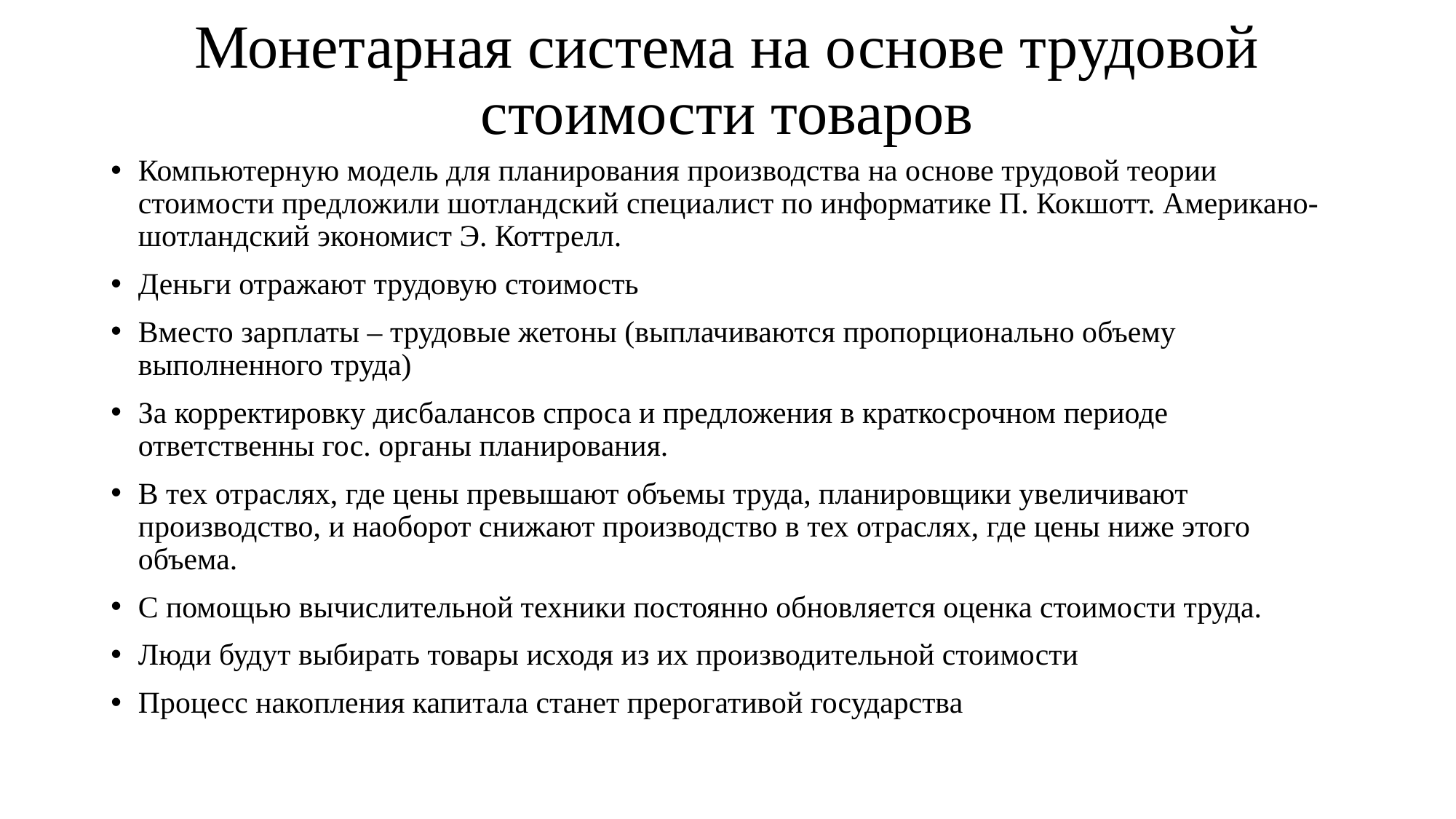

# Монетарная система на основе трудовой стоимости товаров
Компьютерную модель для планирования производства на основе трудовой теории стоимости предложили шотландский специалист по информатике П. Кокшотт. Американо-шотландский экономист Э. Коттрелл.
Деньги отражают трудовую стоимость
Вместо зарплаты – трудовые жетоны (выплачиваются пропорционально объему выполненного труда)
За корректировку дисбалансов спроса и предложения в краткосрочном периоде ответственны гос. органы планирования.
В тех отраслях, где цены превышают объемы труда, планировщики увеличивают производство, и наоборот снижают производство в тех отраслях, где цены ниже этого объема.
С помощью вычислительной техники постоянно обновляется оценка стоимости труда.
Люди будут выбирать товары исходя из их производительной стоимости
Процесс накопления капитала станет прерогативой государства